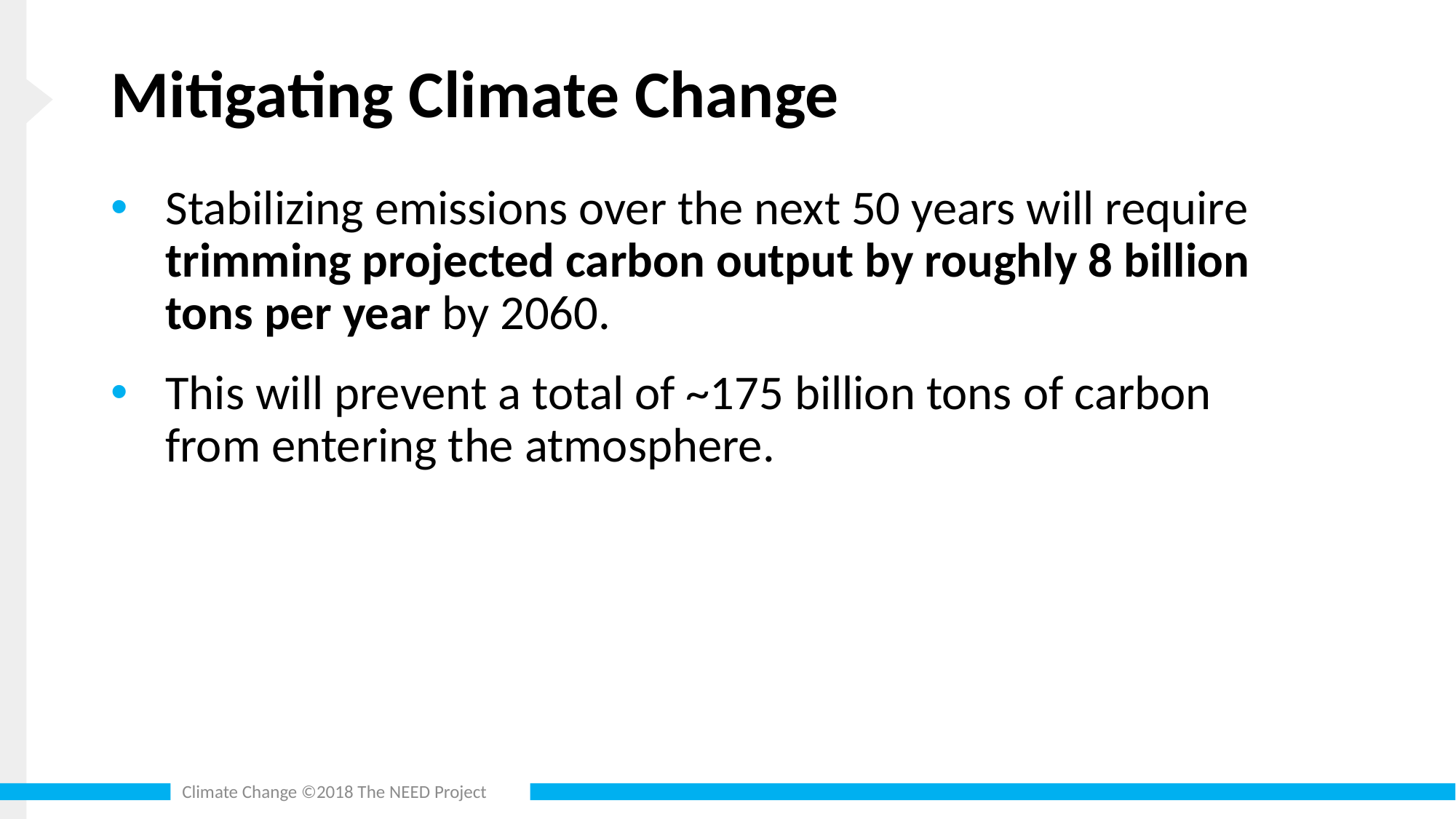

# Mitigating Climate Change
Stabilizing emissions over the next 50 years will require trimming projected carbon output by roughly 8 billion tons per year by 2060.
This will prevent a total of ~175 billion tons of carbon from entering the atmosphere.

Climate Change ©2018 The NEED Project